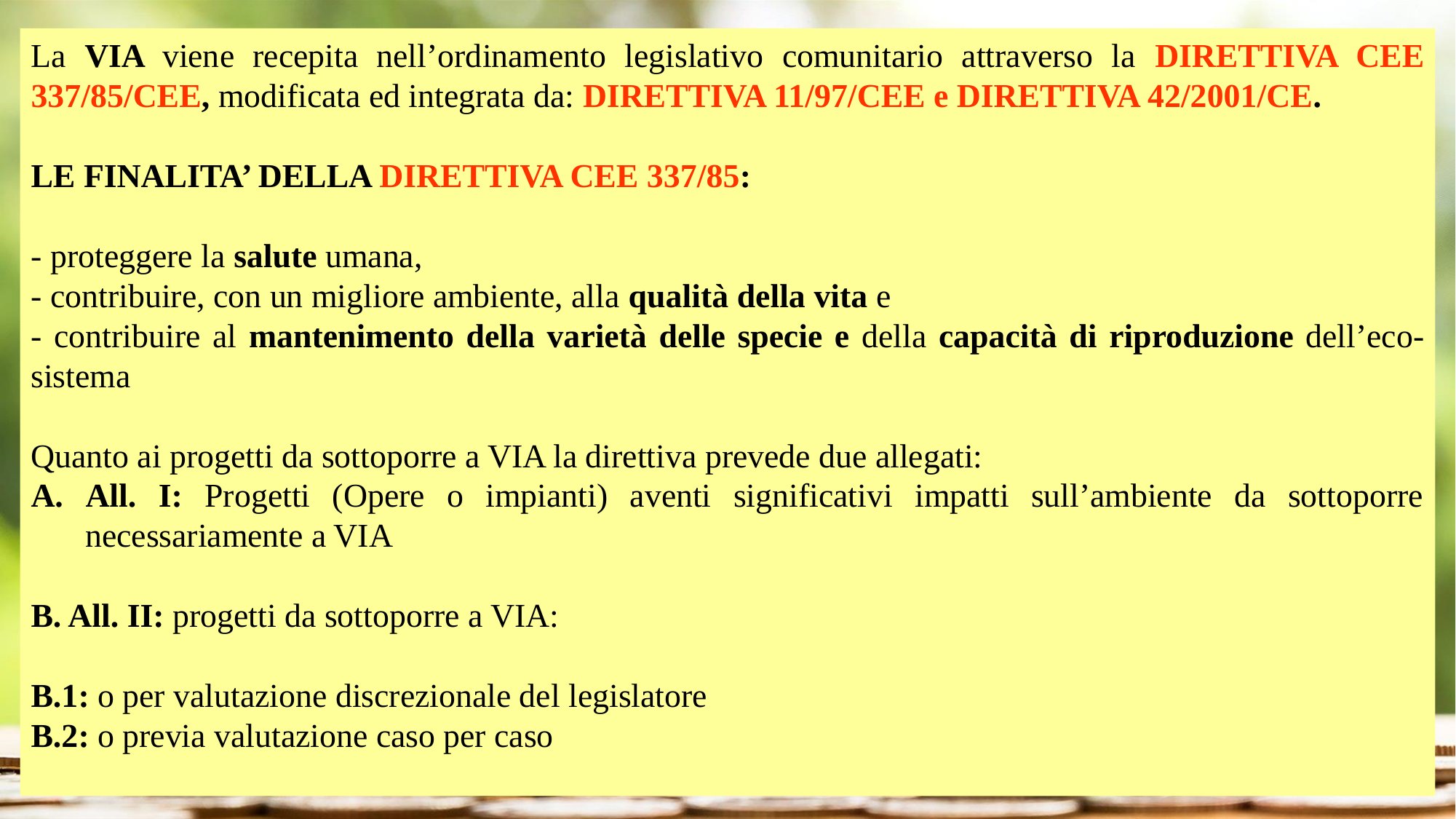

La VIA viene recepita nell’ordinamento legislativo comunitario attraverso la DIRETTIVA CEE 337/85/CEE, modificata ed integrata da: DIRETTIVA 11/97/CEE e DIRETTIVA 42/2001/CE.

LE FINALITA’ DELLA DIRETTIVA CEE 337/85:

- proteggere la salute umana,
- contribuire, con un migliore ambiente, alla qualità della vita e
- contribuire al mantenimento della varietà delle specie e della capacità di riproduzione dell’eco-sistema

Quanto ai progetti da sottoporre a VIA la direttiva prevede due allegati:
All. I: Progetti (Opere o impianti) aventi significativi impatti sull’ambiente da sottoporre necessariamente a VIA

B. All. II: progetti da sottoporre a VIA:

B.1: o per valutazione discrezionale del legislatore
B.2: o previa valutazione caso per caso